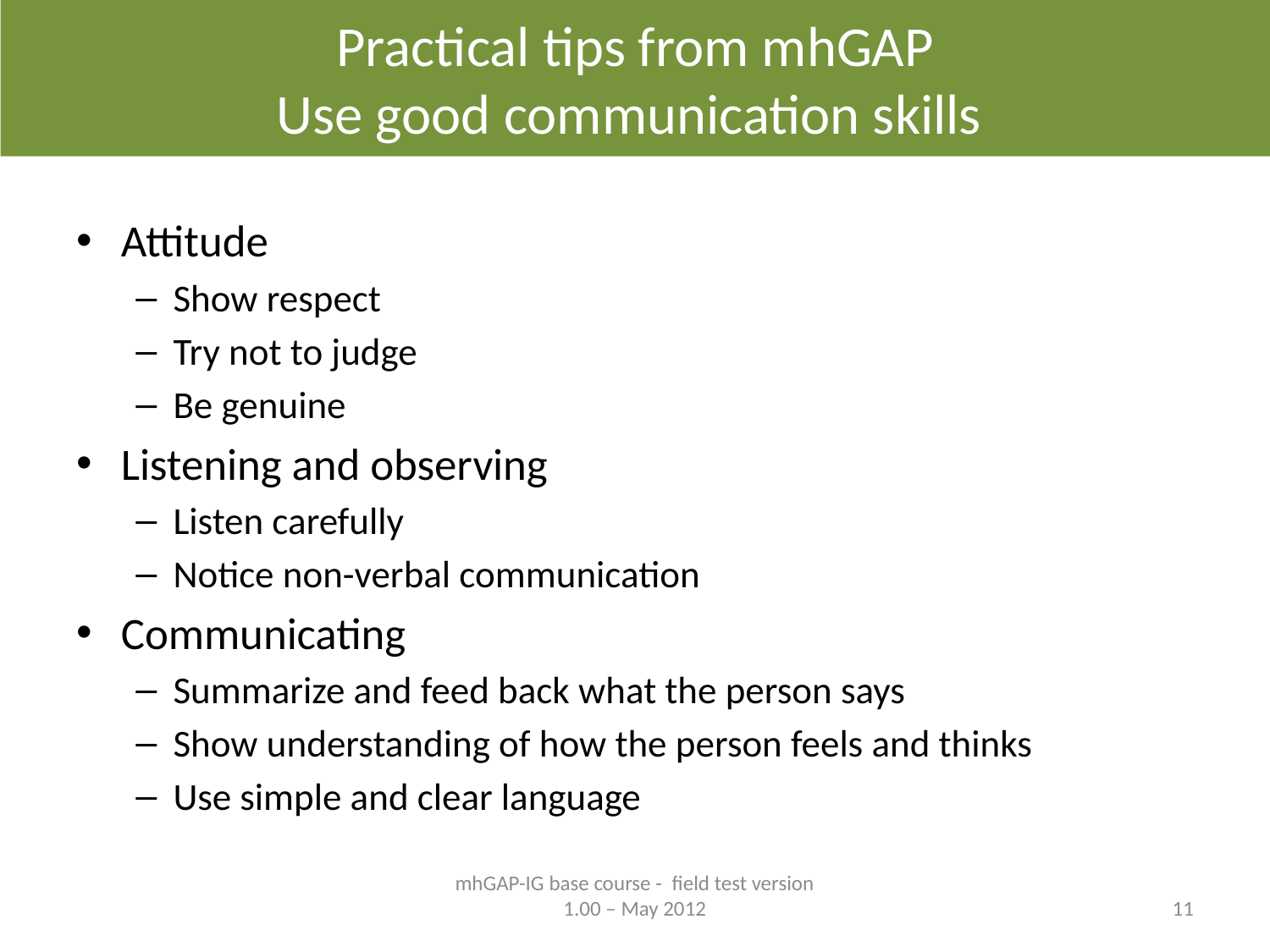

Practical tips from mhGAP
Use good communication skills
Attitude
Show respect
Try not to judge
Be genuine
Listening and observing
Listen carefully
Notice non-verbal communication
Communicating
Summarize and feed back what the person says
Show understanding of how the person feels and thinks
Use simple and clear language
mhGAP-IG base course -  field test version 1.00 – May 2012

11